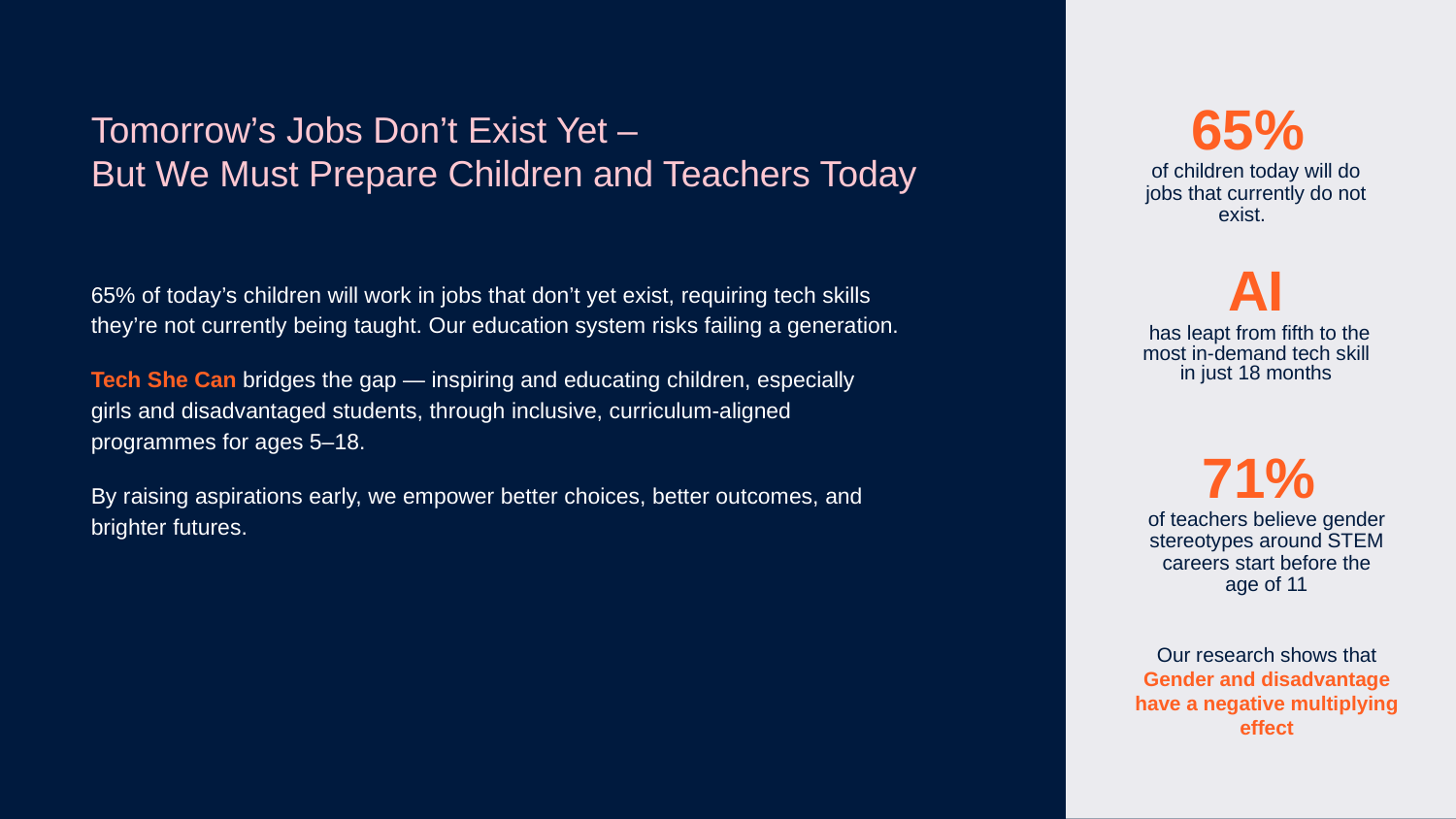

Tomorrow’s Jobs Don’t Exist Yet –
But We Must Prepare Children and Teachers Today
65%
of children today will do jobs that currently do not exist.
AI
 has leapt from fifth to the most in-demand tech skill in just 18 months
65% of today’s children will work in jobs that don’t yet exist, requiring tech skills they’re not currently being taught. Our education system risks failing a generation.
Tech She Can bridges the gap — inspiring and educating children, especially girls and disadvantaged students, through inclusive, curriculum-aligned programmes for ages 5–18.
By raising aspirations early, we empower better choices, better outcomes, and brighter futures.

71%
of teachers believe gender stereotypes around STEM careers start before the age of 11
Our research shows that Gender and disadvantage have a negative multiplying effect